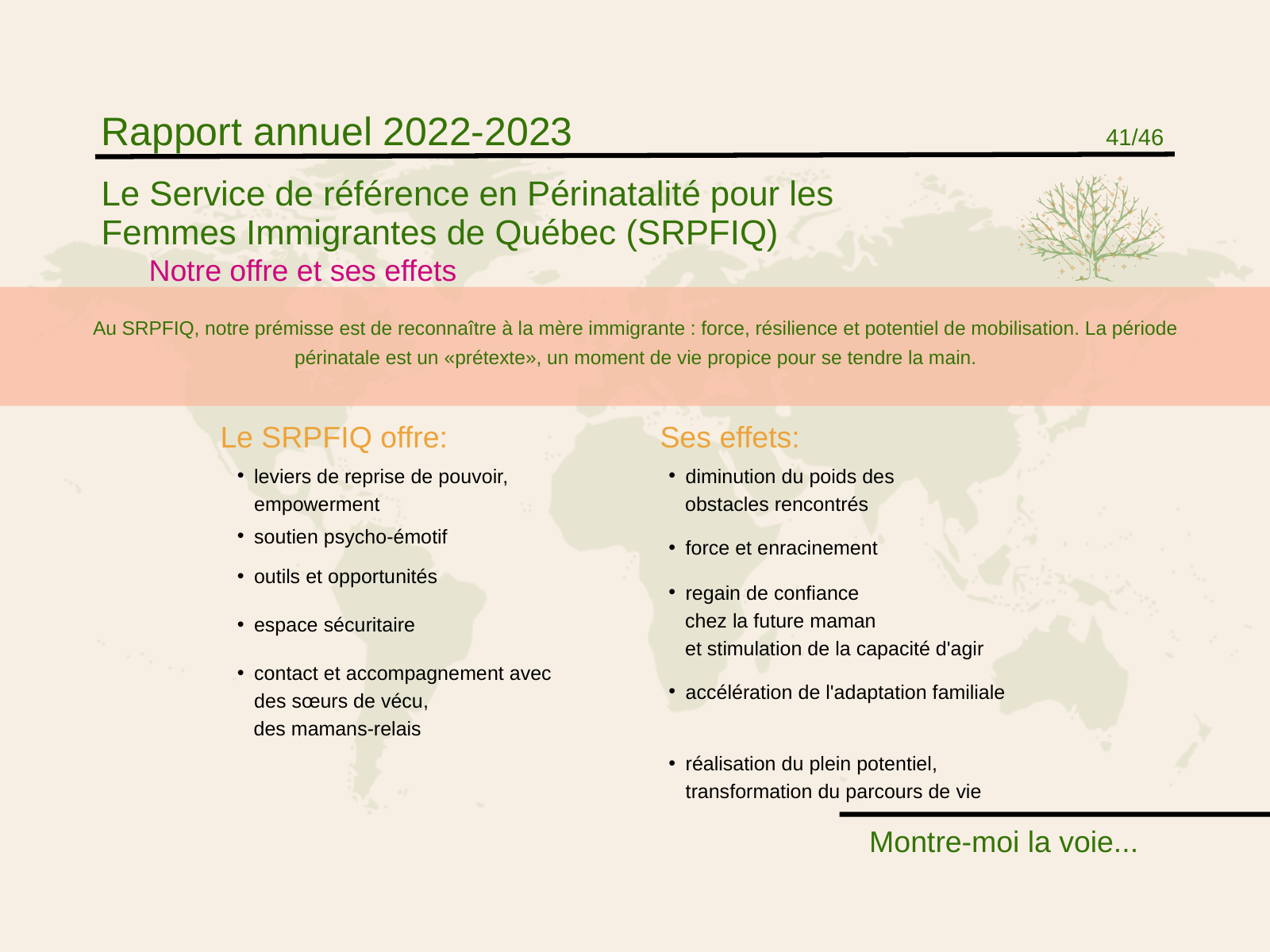

Rapport annuel 2022-2023
41/46

Le Service de référence en Périnatalité pour les Femmes Immigrantes de Québec (SRPFIQ)
Notre offre et ses effets

Au SRPFIQ, notre prémisse est de reconnaître à la mère immigrante : force, résilience et potentiel de mobilisation. La période périnatale est un «prétexte», un moment de vie propice pour se tendre la main.
Le SRPFIQ offre:
 Ses effets:
leviers de reprise de pouvoir, empowerment
diminution du poids des
      obstacles rencontrés
soutien psycho-émotif
force et enracinement
outils et opportunités
regain de confiance
      chez la future maman
      et stimulation de la capacité d'agir
espace sécuritaire
contact et accompagnement avec des sœurs de vécu,
      des mamans-relais
accélération de l'adaptation familiale
réalisation du plein potentiel, transformation du parcours de vie

Montre-moi la voie...